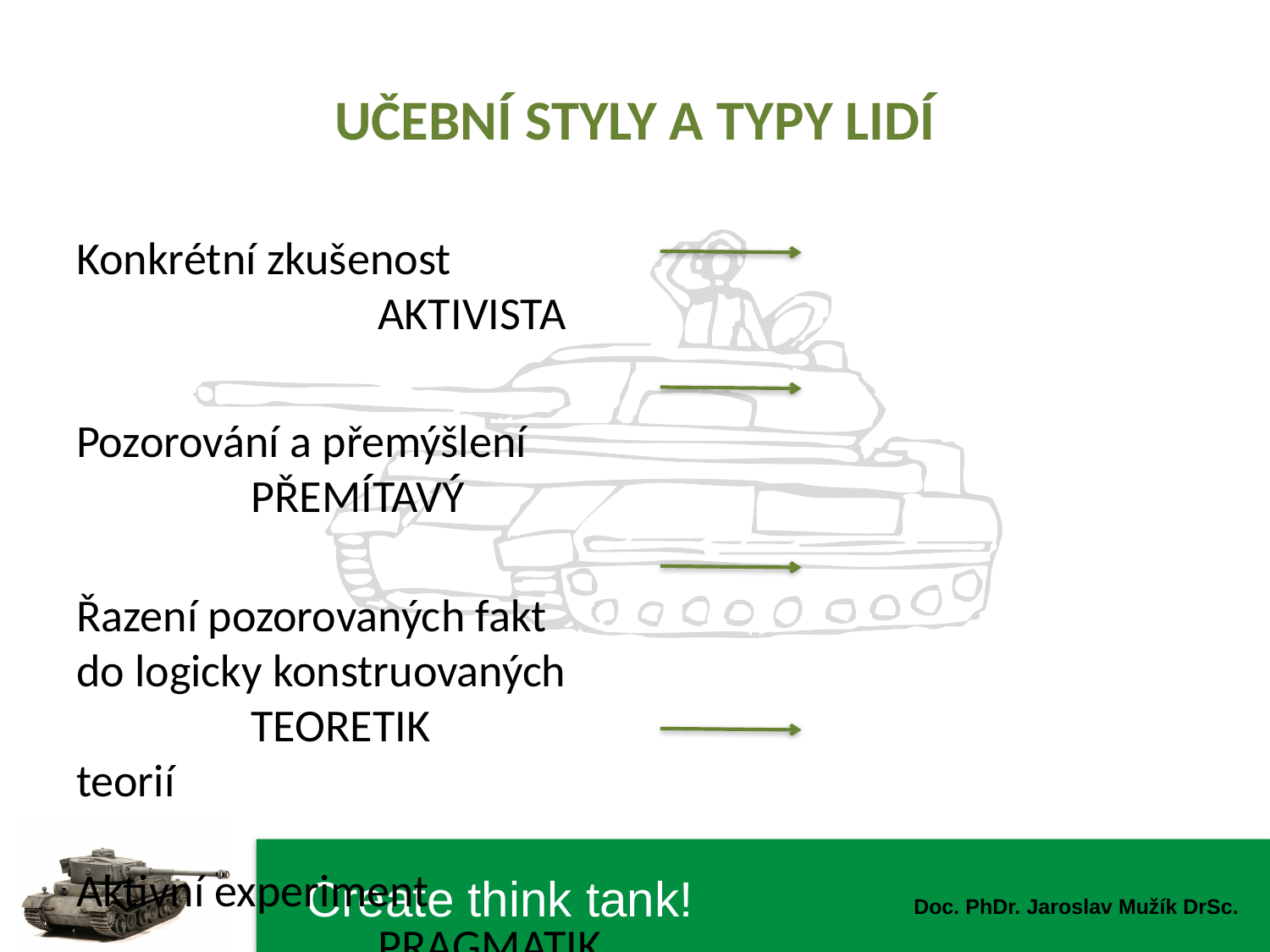

# UČEBNÍ STYLY A TYPY LIDÍ
Konkrétní zkušenost								AKTIVISTA

Pozorování a přemýšlení 						PŘEMÍTAVÝ

Řazení pozorovaných fakt
do logicky konstruovaných						TEORETIK
teorií

Aktivní experiment								PRAGMATIK